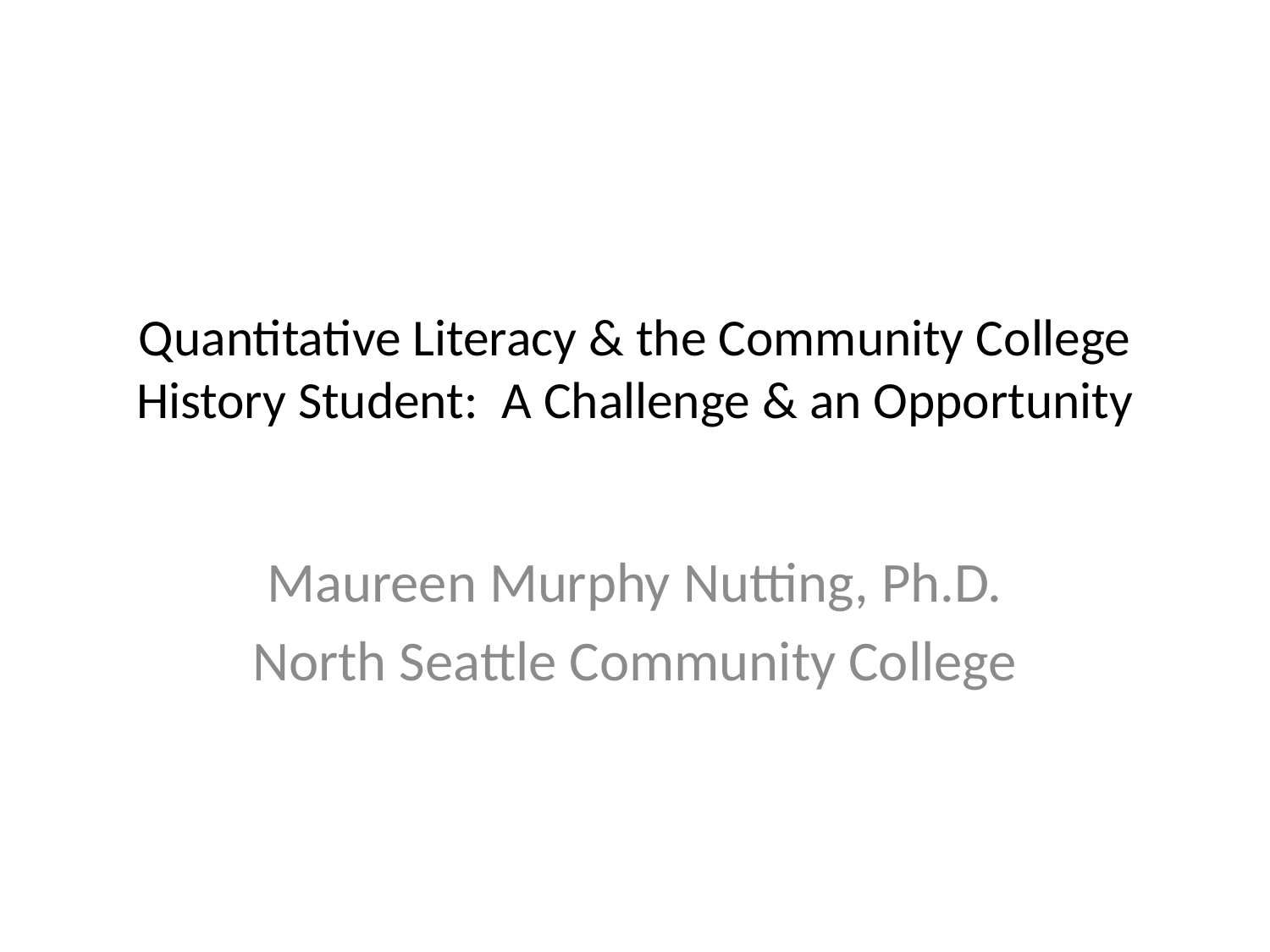

# Quantitative Literacy & the Community College History Student:  A Challenge & an Opportunity
Maureen Murphy Nutting, Ph.D.
North Seattle Community College